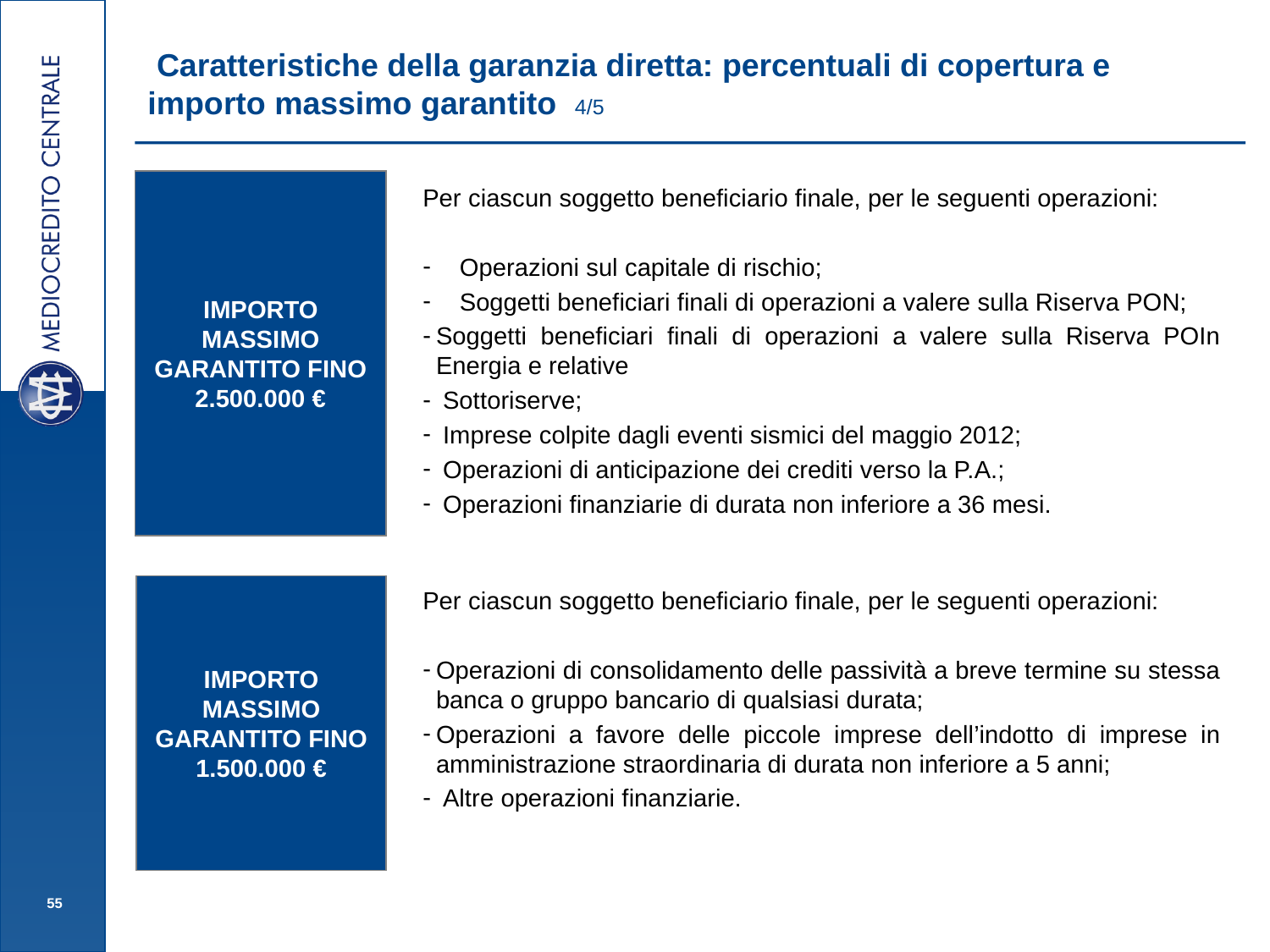

# Caratteristiche della garanzia diretta: percentuali di copertura e importo massimo garantito  4/5
IMPORTO MASSIMO GARANTITO FINO 2.500.000 €
Per ciascun soggetto beneficiario finale, per le seguenti operazioni:

 Operazioni sul capitale di rischio;
 Soggetti beneficiari finali di operazioni a valere sulla Riserva PON;
Soggetti beneficiari finali di operazioni a valere sulla Riserva POIn Energia e relative
 Sottoriserve;
 Imprese colpite dagli eventi sismici del maggio 2012;
 Operazioni di anticipazione dei crediti verso la P.A.;
 Operazioni finanziarie di durata non inferiore a 36 mesi.

IMPORTO MASSIMO GARANTITO FINO 1.500.000 €
Per ciascun soggetto beneficiario finale, per le seguenti operazioni:

Operazioni di consolidamento delle passività a breve termine su stessa banca o gruppo bancario di qualsiasi durata;
Operazioni a favore delle piccole imprese dell’indotto di imprese in amministrazione straordinaria di durata non inferiore a 5 anni;
 Altre operazioni finanziarie.
55